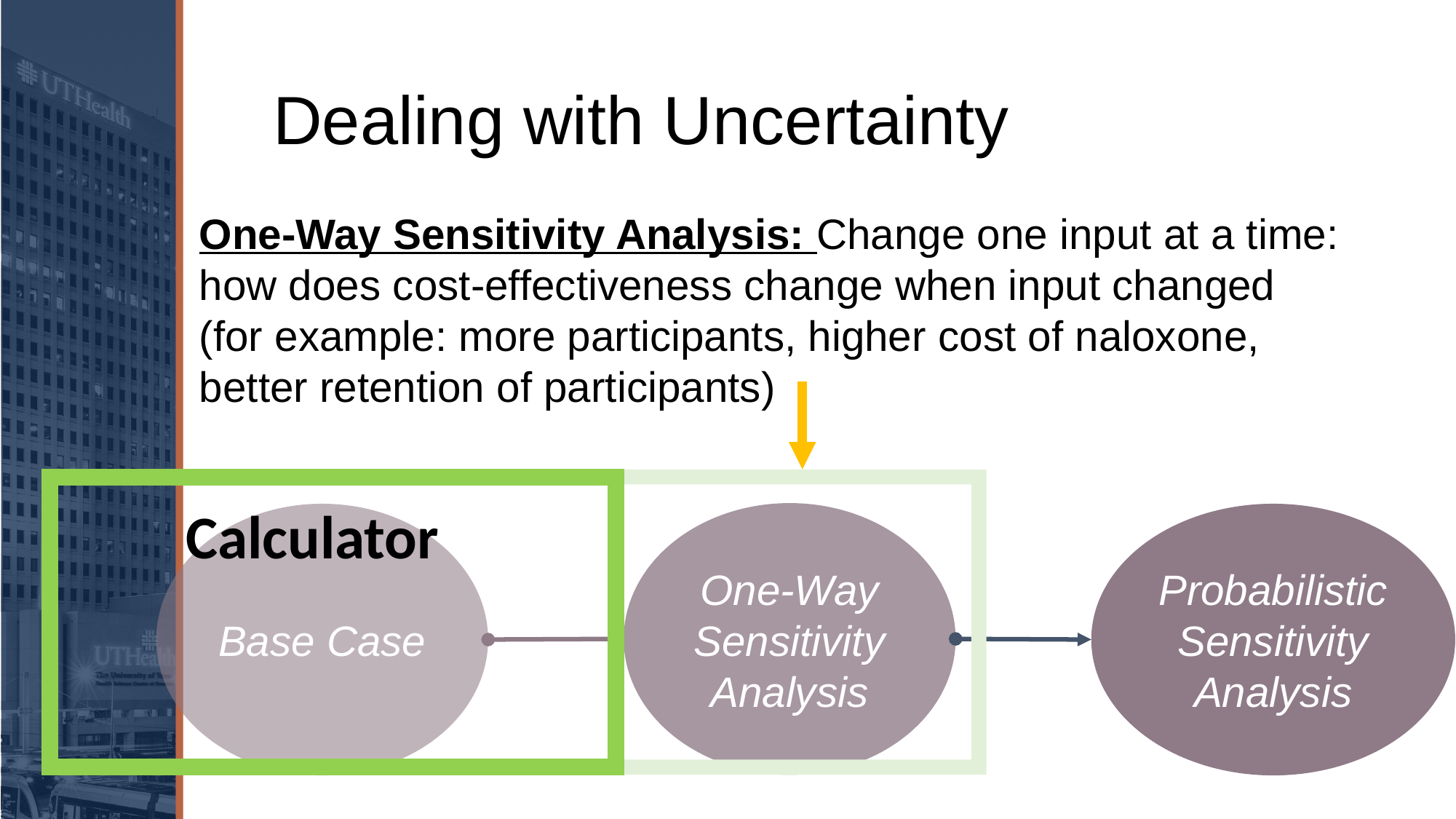

# Dealing with Uncertainty
One-Way Sensitivity Analysis: Change one input at a time: how does cost-effectiveness change when input changed (for example: more participants, higher cost of naloxone, better retention of participants)

Calculator
One-Way Sensitivity Analysis
Base Case
Probabilistic Sensitivity Analysis